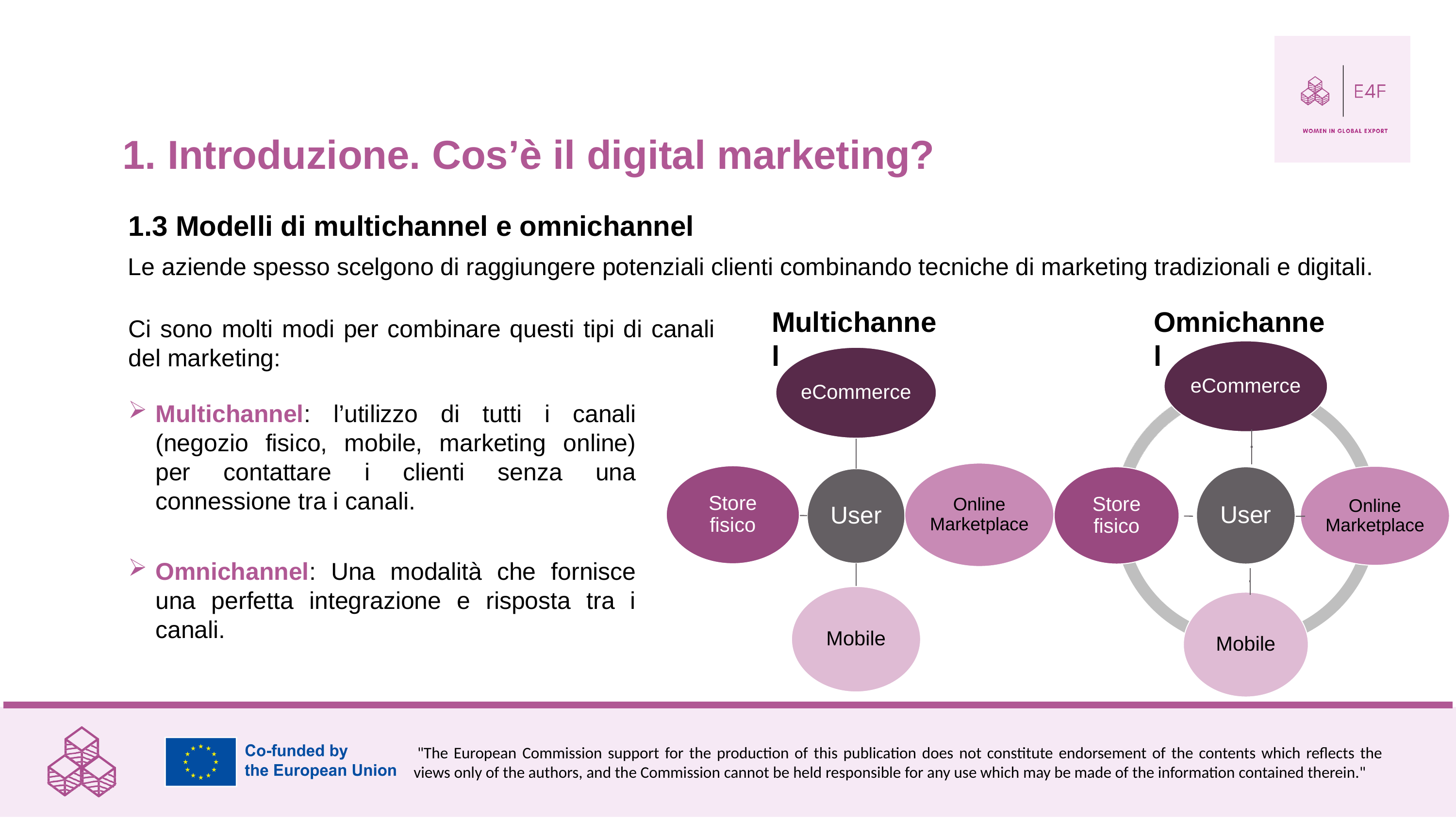

1. Introduzione. Cos’è il digital marketing?
1.3 Modelli di multichannel e omnichannel
Le aziende spesso scelgono di raggiungere potenziali clienti combinando tecniche di marketing tradizionali e digitali.
Multichannel
Omnichannel
Ci sono molti modi per combinare questi tipi di canali del marketing:
User
eCommerce
Online Marketplace
Mobile
Store fisico
User

eCommerce

Online Marketplace

Mobile

Store fisico
Multichannel: l’utilizzo di tutti i canali (negozio fisico, mobile, marketing online) per contattare i clienti senza una connessione tra i canali.

Omnichannel: Una modalità che fornisce una perfetta integrazione e risposta tra i canali.